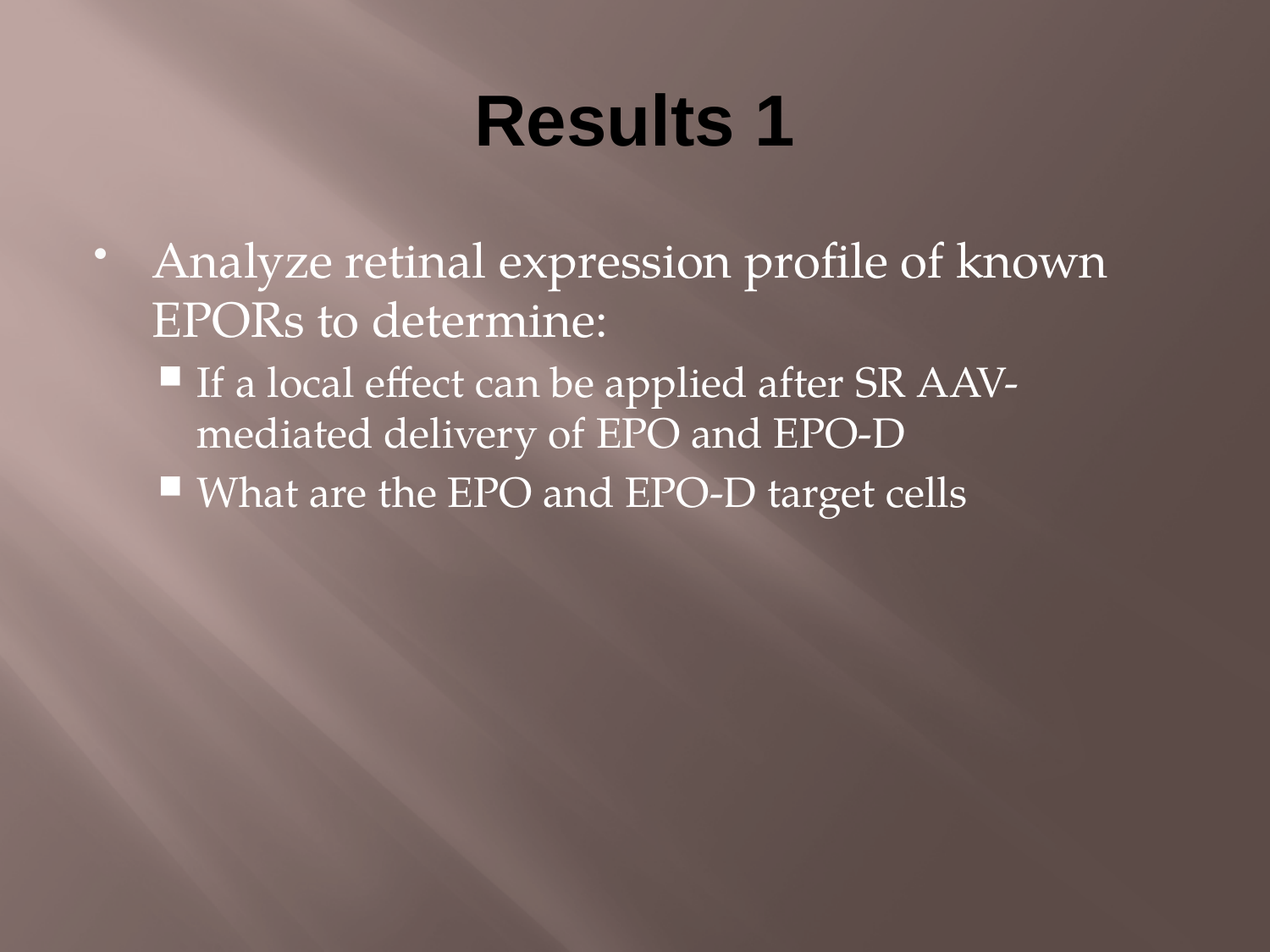

# Results 1
Analyze retinal expression profile of known EPORs to determine:
If a local effect can be applied after SR AAV-mediated delivery of EPO and EPO-D
What are the EPO and EPO-D target cells